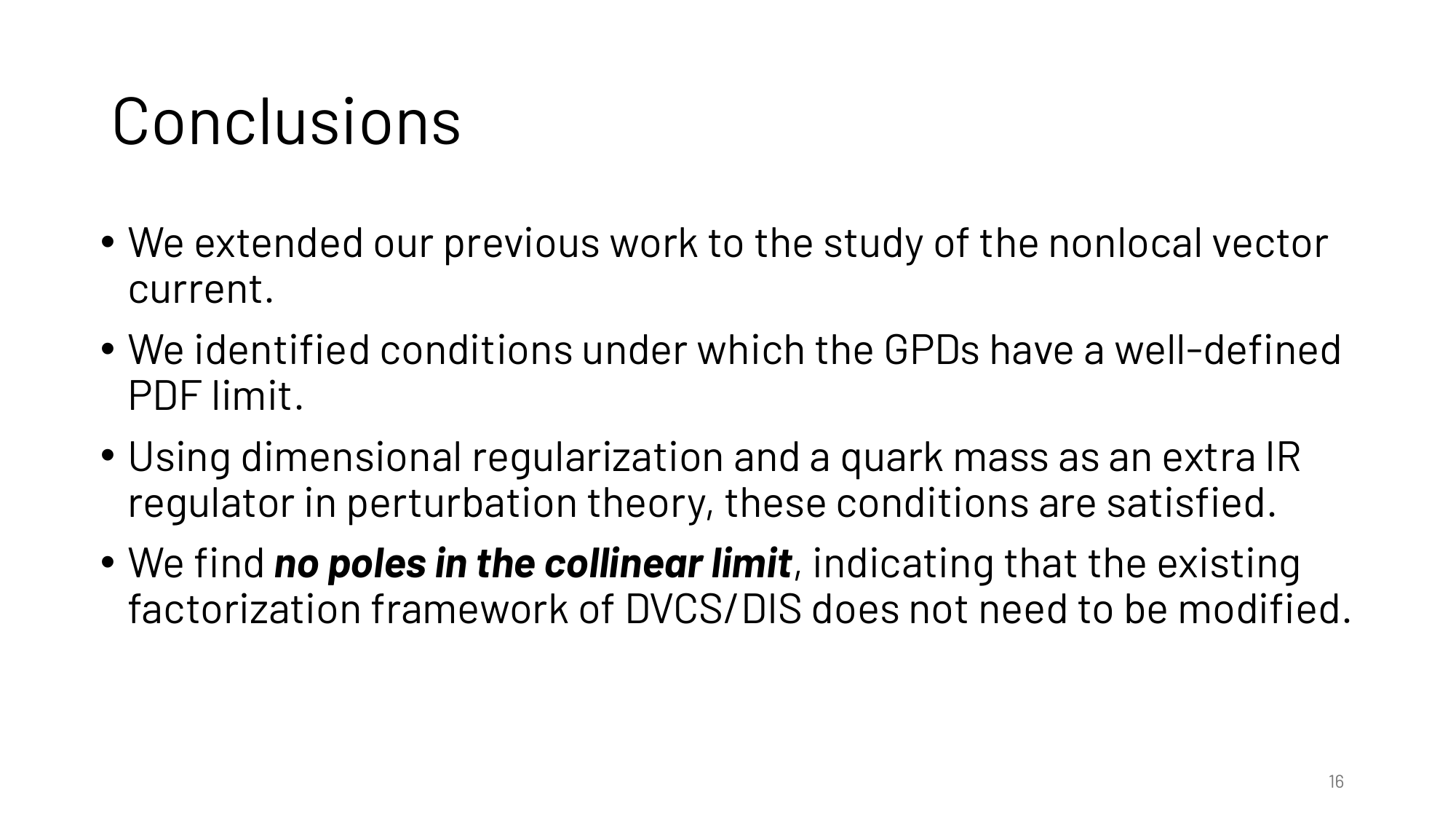

# Conclusions

We extended our previous work to the study of the nonlocal vector current.
We identified conditions under which the GPDs have a well-defined PDF limit.
Using dimensional regularization and a quark mass as an extra IR regulator in perturbation theory, these conditions are satisfied.
We find no poles in the collinear limit, indicating that the existing factorization framework of DVCS/DIS does not need to be modified.

16